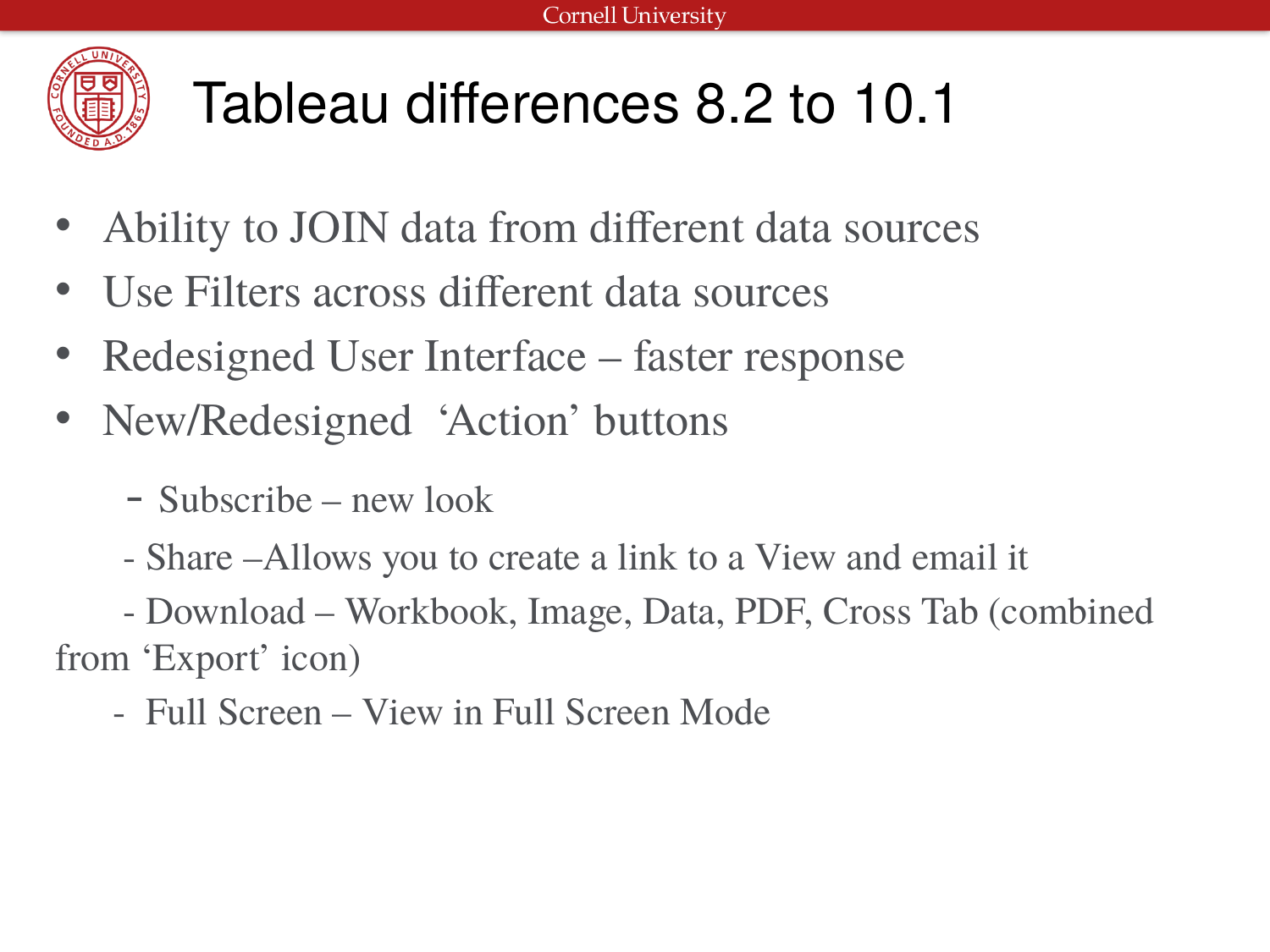

# Tableau differences 8.2 to 10.1
Ability to JOIN data from different data sources
Use Filters across different data sources
Redesigned User Interface – faster response
New/Redesigned  ‘Action’ buttons
     - Subscribe – new look
       - Share –Allows you to create a link to a View and email it
       - Download – Workbook, Image, Data, PDF, Cross Tab (combined from ‘Export’ icon)
      -  Full Screen – View in Full Screen Mode